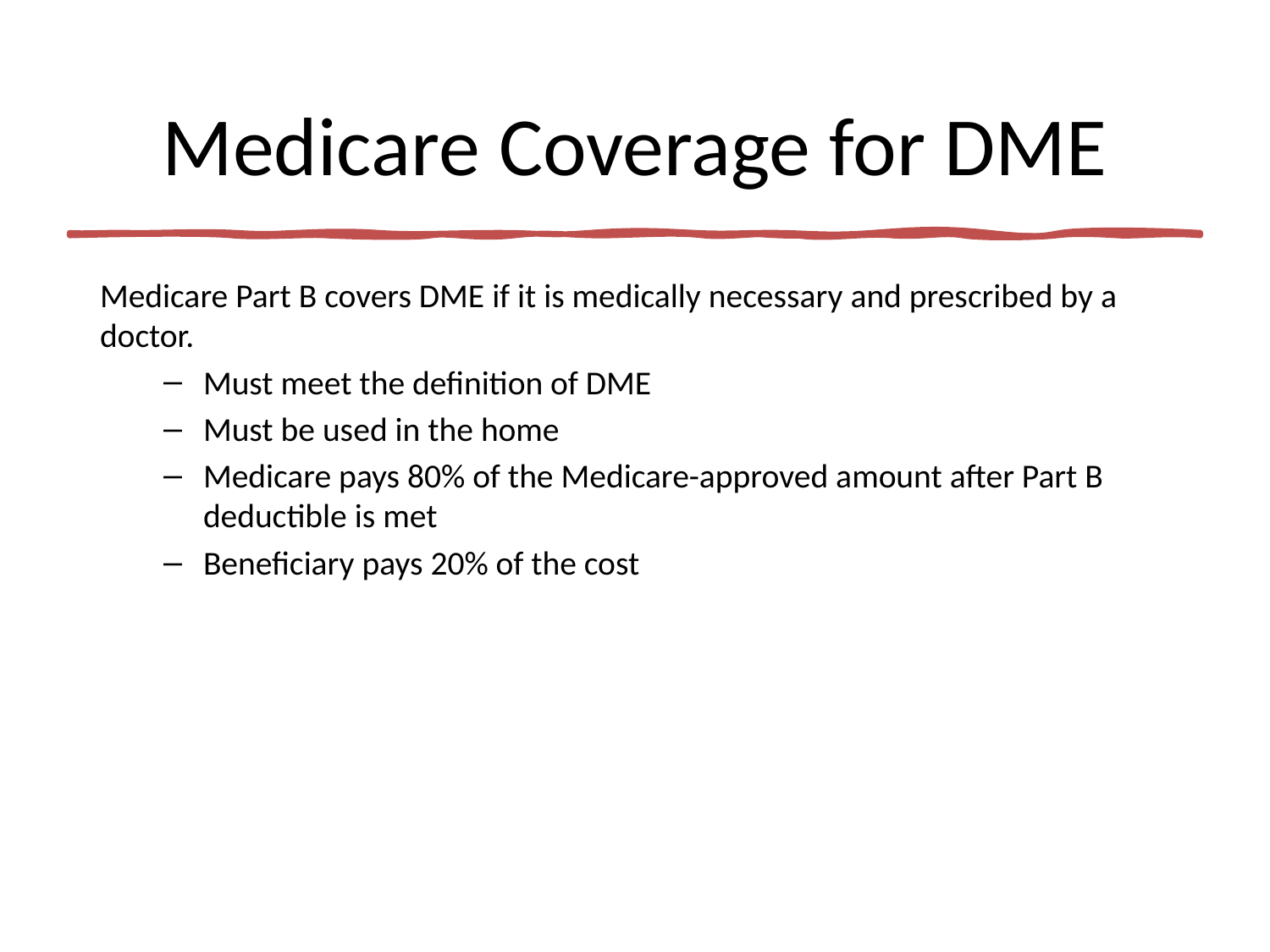

# Medicare Coverage for DME

Medicare Part B covers DME if it is medically necessary and prescribed by a doctor.
Must meet the definition of DME
Must be used in the home
Medicare pays 80% of the Medicare-approved amount after Part B deductible is met
Beneficiary pays 20% of the cost